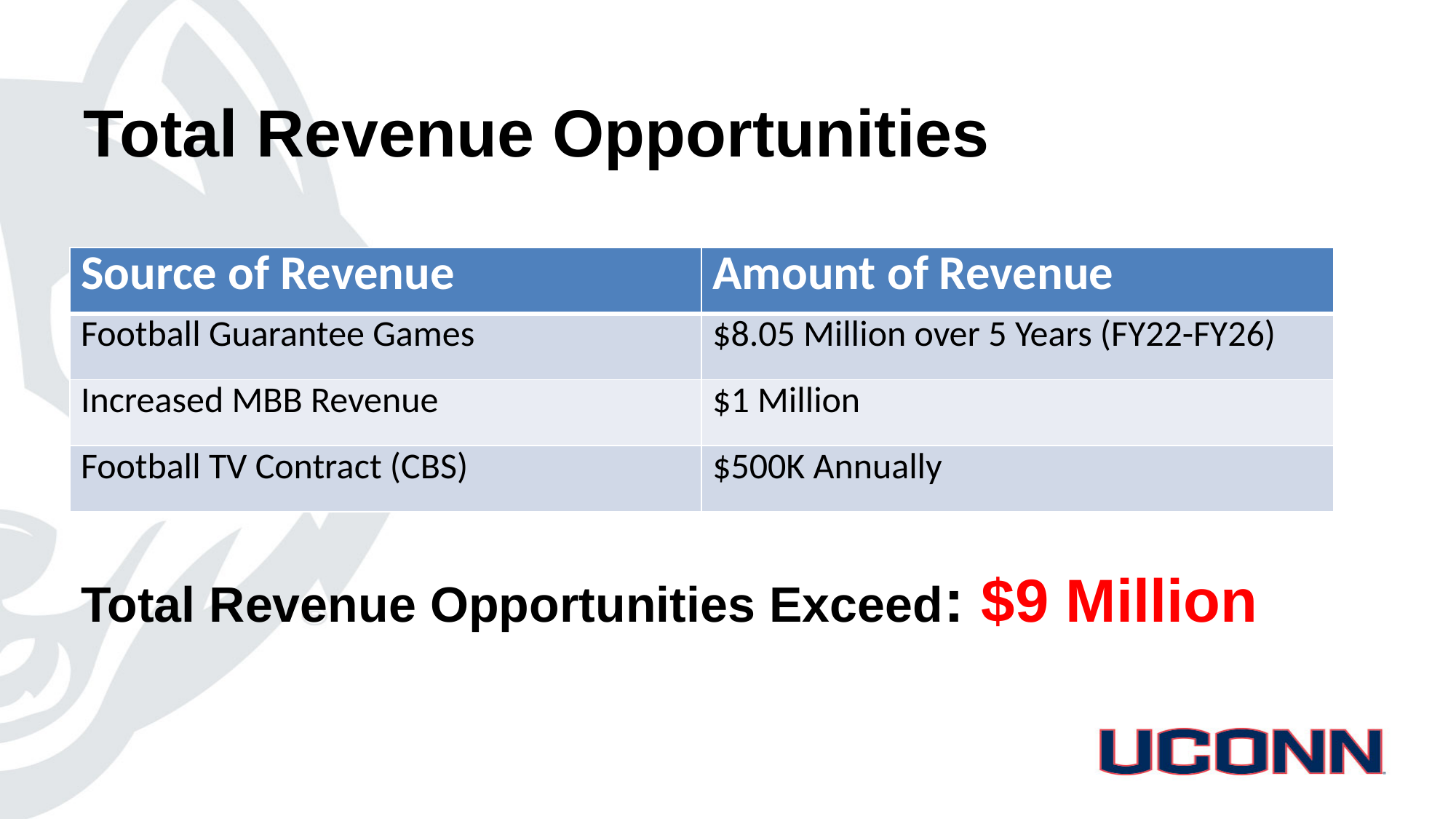

# Total Revenue Opportunities
| Source of Revenue | Amount of Revenue |
| --- | --- |
| Football Guarantee Games | $8.05 Million over 5 Years (FY22-FY26) |
| Increased MBB Revenue | $1 Million |
| Football TV Contract (CBS) | $500K Annually |
Total Revenue Opportunities Exceed: $9 Million